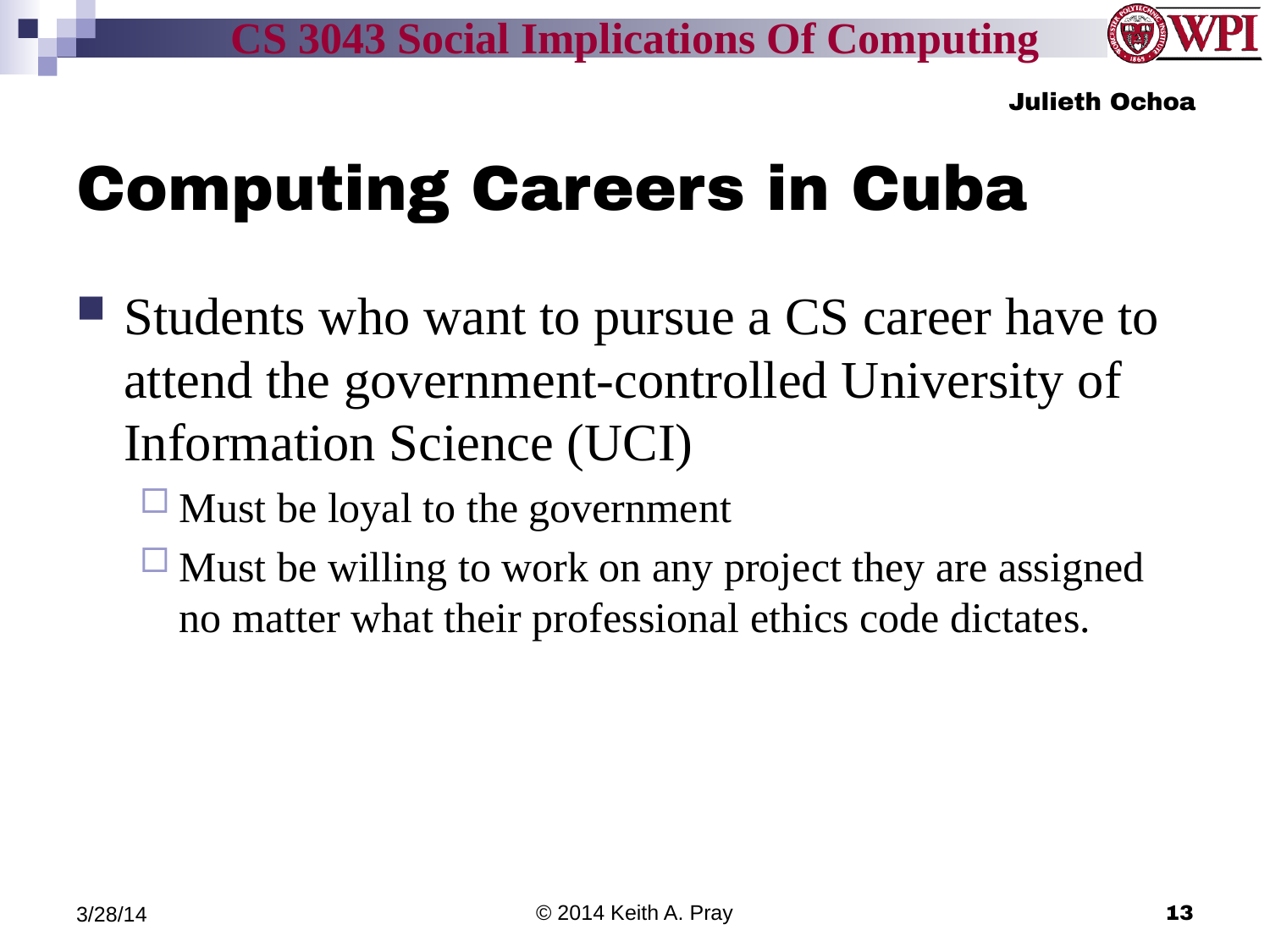

Julieth Ochoa
# Computing Careers in Cuba
Students who want to pursue a CS career have to attend the government-controlled University of Information Science (UCI)
Must be loyal to the government
Must be willing to work on any project they are assigned no matter what their professional ethics code dictates.
3/28/14
© 2014 Keith A. Pray
13